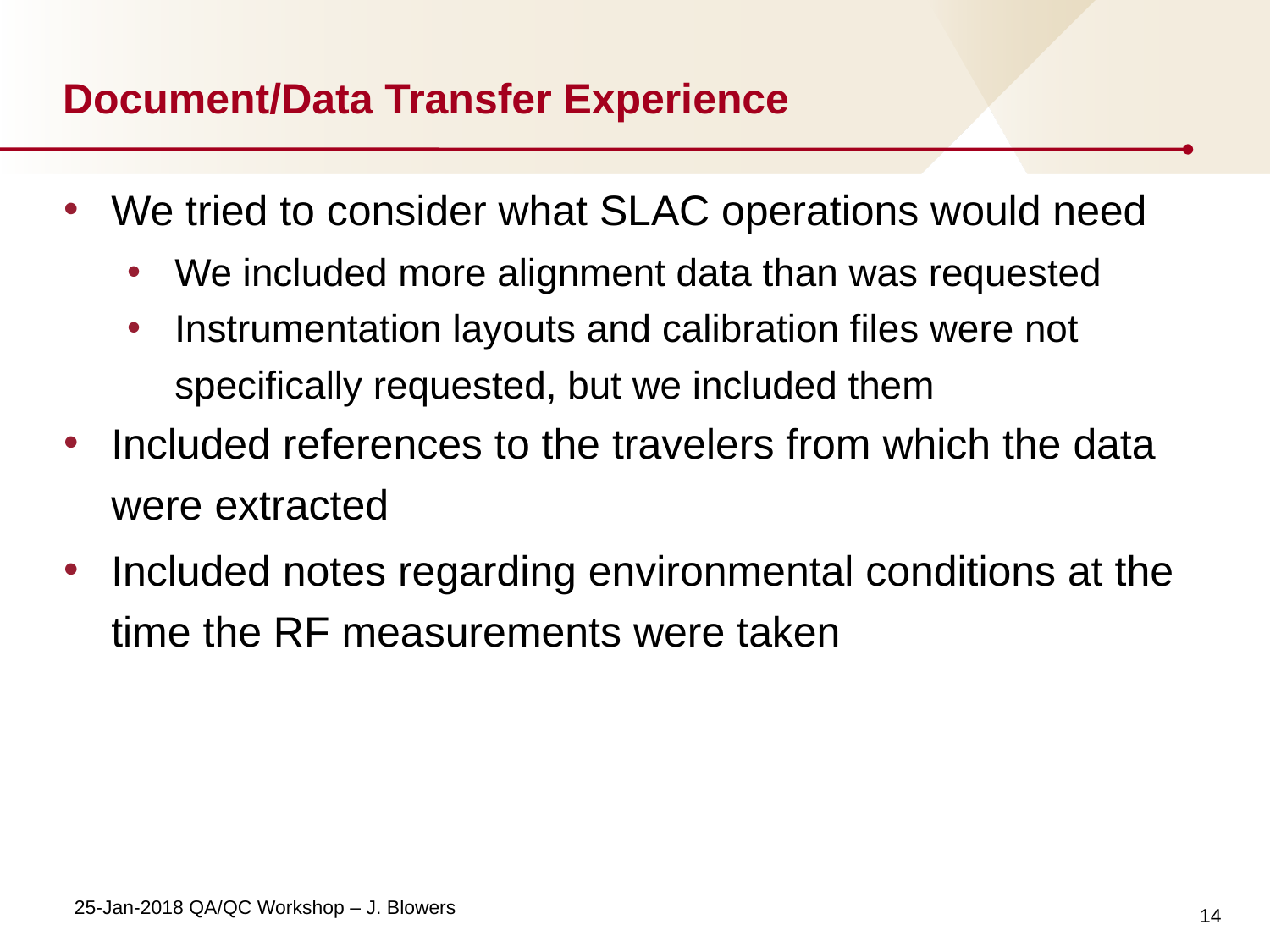

# Document/Data Transfer Experience
We tried to consider what SLAC operations would need
We included more alignment data than was requested
Instrumentation layouts and calibration files were not specifically requested, but we included them
Included references to the travelers from which the data were extracted
Included notes regarding environmental conditions at the time the RF measurements were taken
14
25-Jan-2018 QA/QC Workshop – J. Blowers